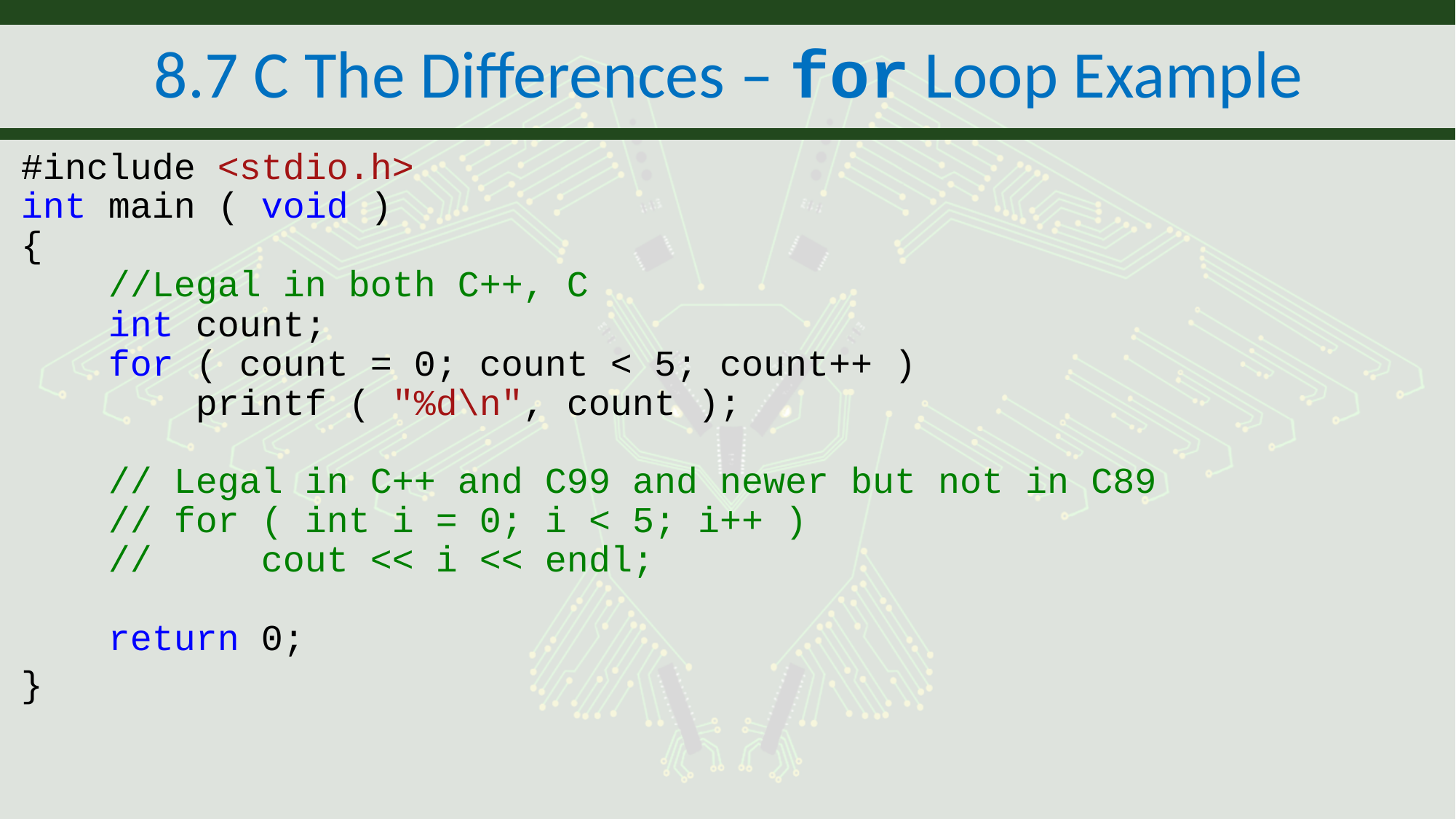

# 8.7 C The Differences – for Loop Example
#include <stdio.h>
int main ( void )
{
    //Legal in both C++, C
    int count;
    for ( count = 0; count < 5; count++ )
        printf ( "%d\n", count );

    // Legal in C++ and C99 and newer but not in C89
    // for ( int i = 0; i < 5; i++ )
    //     cout << i << endl;

    return 0;
}